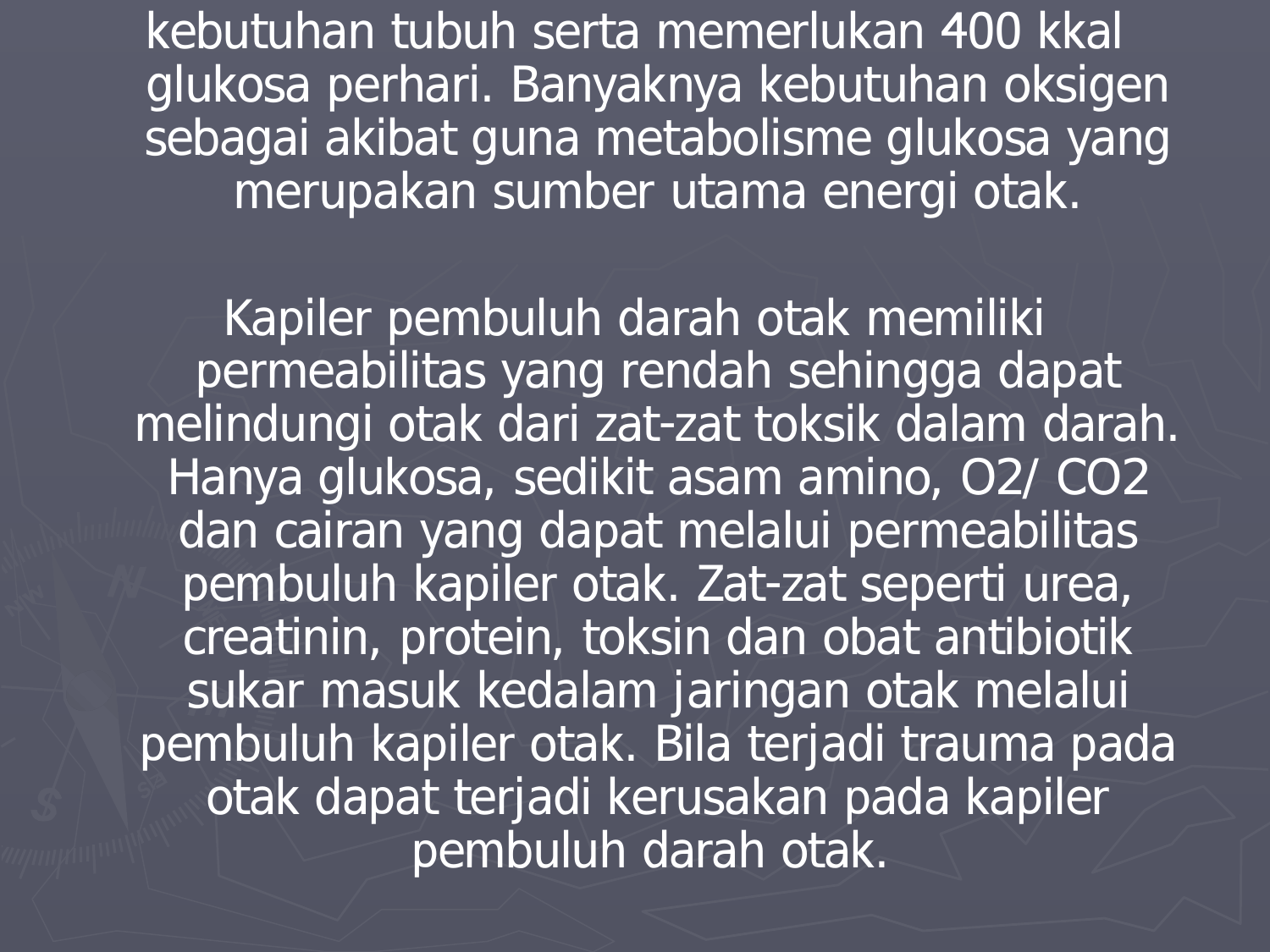

kebutuhan tubuh serta memerlukan 400 kkal glukosa perhari. Banyaknya kebutuhan oksigen sebagai akibat guna metabolisme glukosa yang merupakan sumber utama energi otak.

Kapiler pembuluh darah otak memiliki permeabilitas yang rendah sehingga dapat melindungi otak dari zat-zat toksik dalam darah. Hanya glukosa, sedikit asam amino, O2/ CO2 dan cairan yang dapat melalui permeabilitas pembuluh kapiler otak. Zat-zat seperti urea, creatinin, protein, toksin dan obat antibiotik sukar masuk kedalam jaringan otak melalui pembuluh kapiler otak. Bila terjadi trauma pada otak dapat terjadi kerusakan pada kapiler pembuluh darah otak.